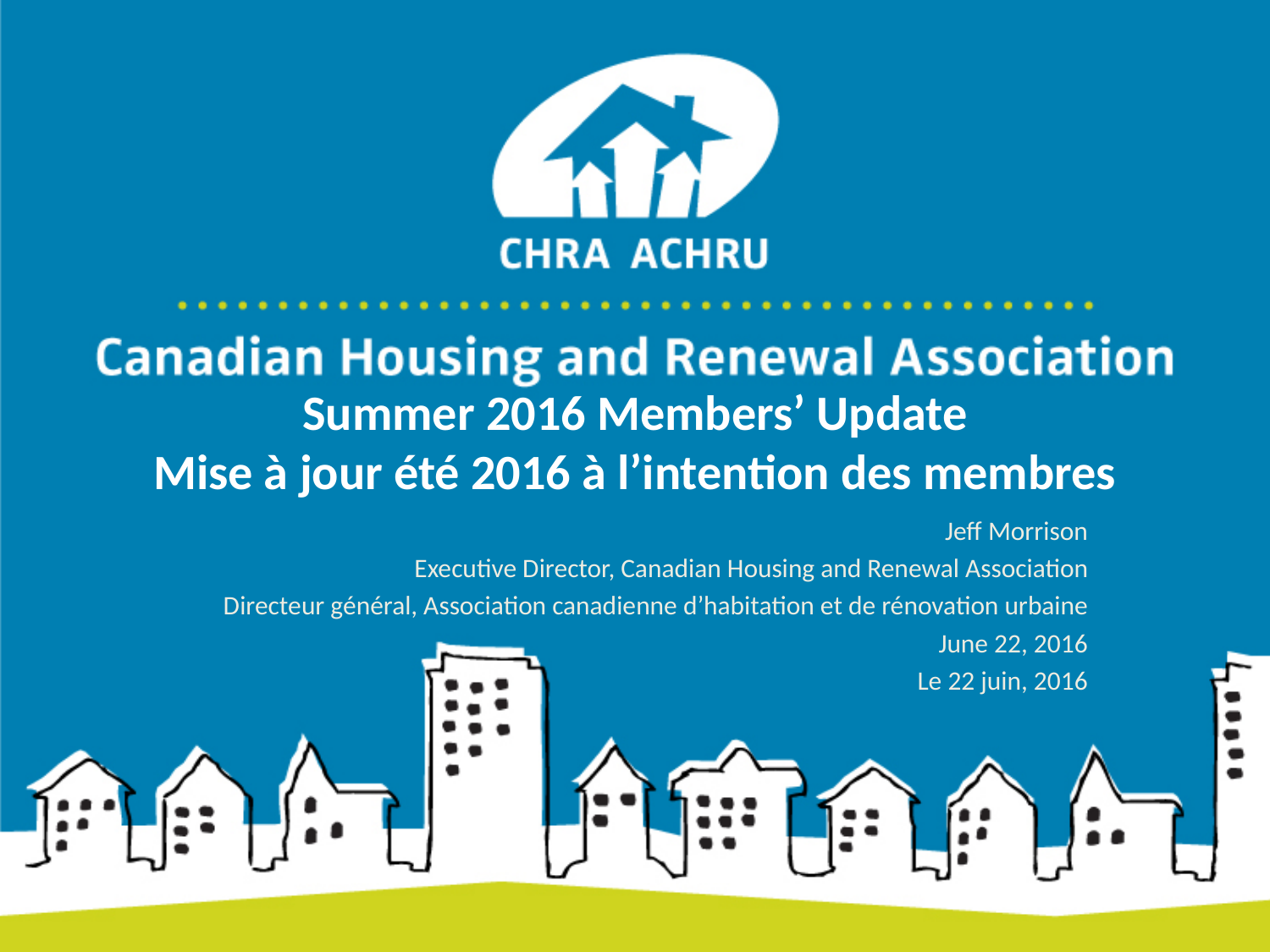

# Summer 2016 Members’ Update Mise à jour été 2016 à l’intention des membres
Jeff Morrison
Executive Director, Canadian Housing and Renewal Association
Directeur général, Association canadienne d’habitation et de rénovation urbaine
June 22, 2016
Le 22 juin, 2016